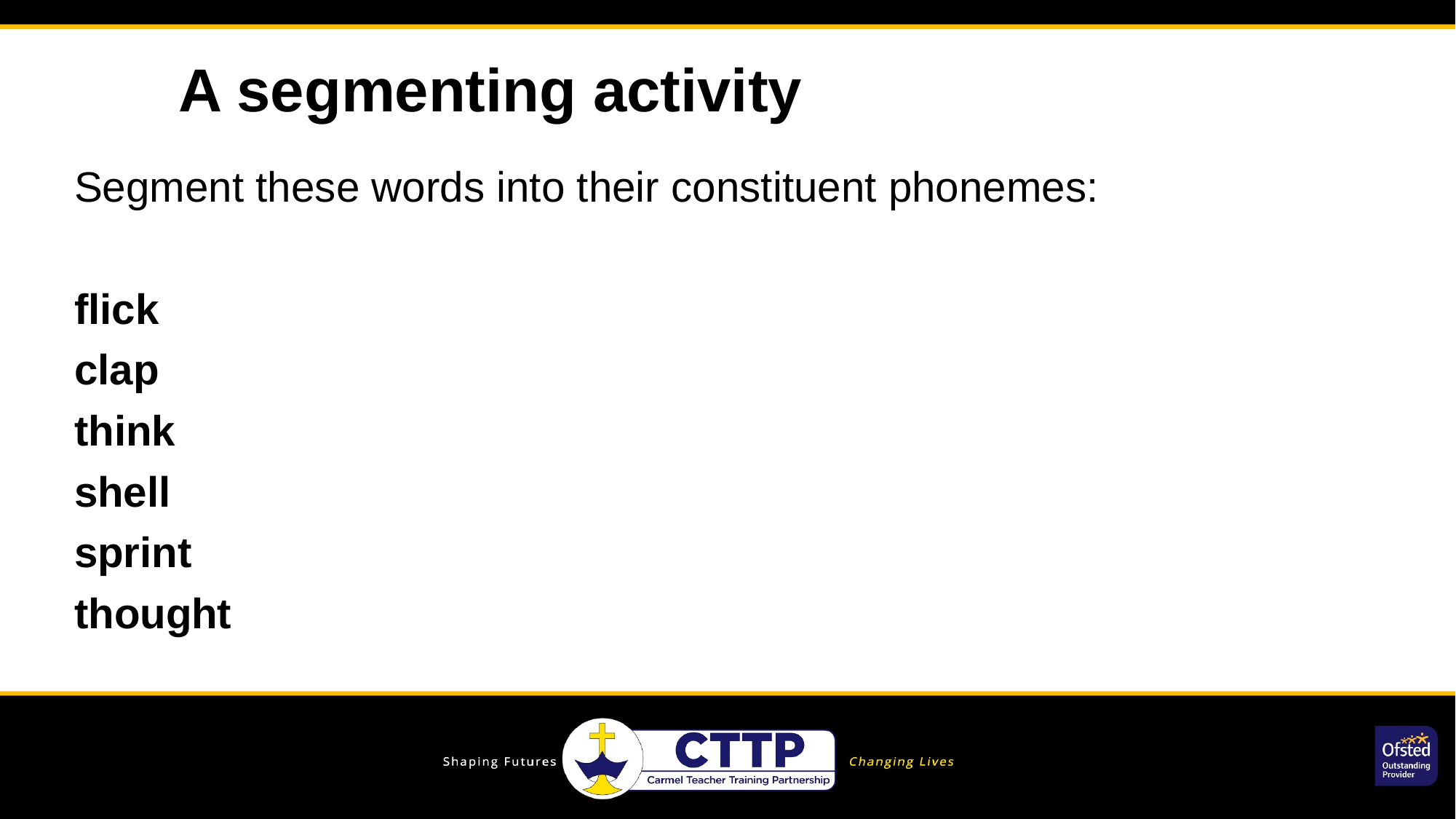

# A segmenting activity
Segment these words into their constituent phonemes:

flick
clap
think
shell
sprint
thought